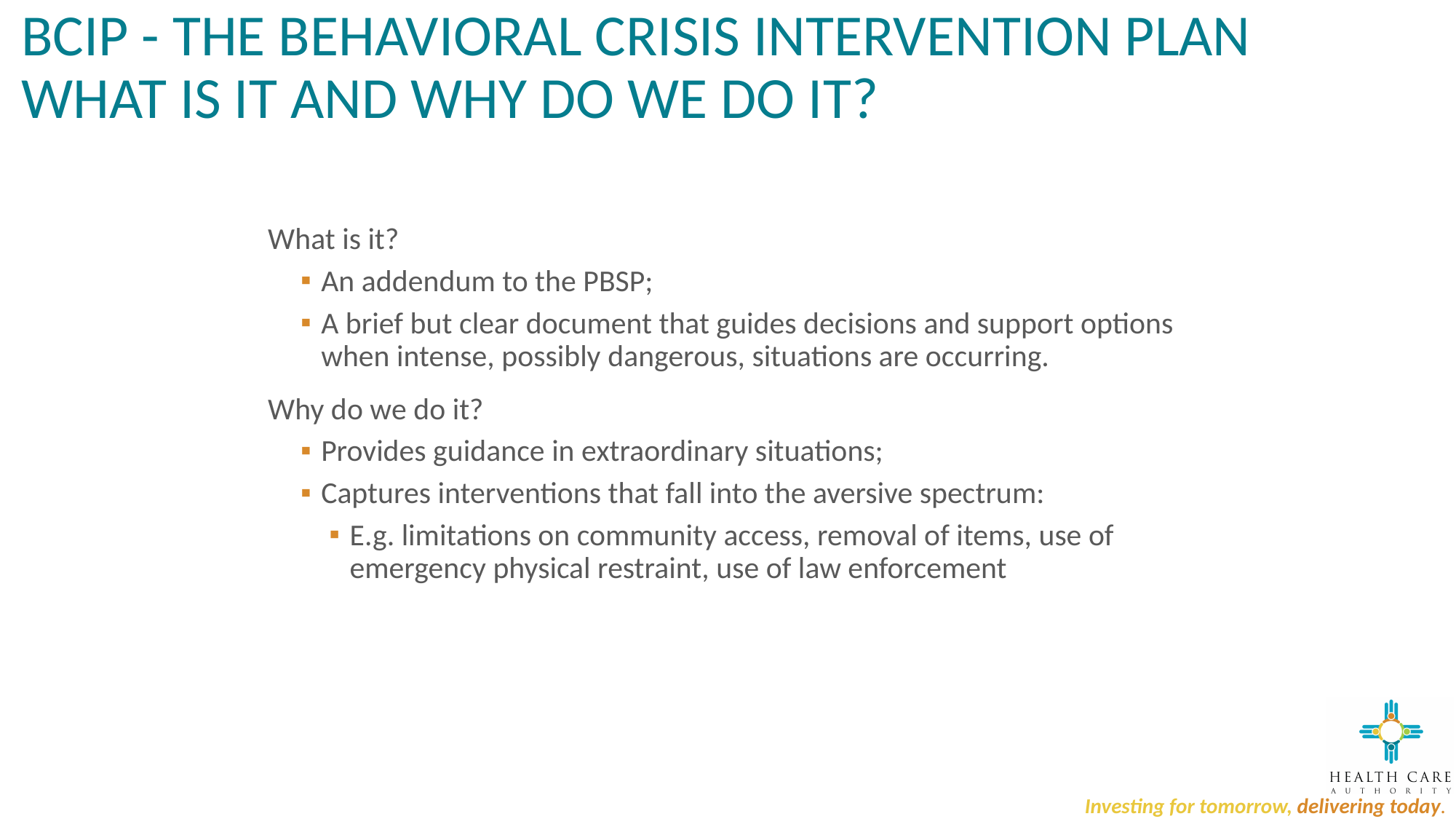

# BCIP - The Behavioral Crisis Intervention Plan What is it and why do we do it?
What is it?
An addendum to the PBSP;
A brief but clear document that guides decisions and support options when intense, possibly dangerous, situations are occurring.
Why do we do it?
Provides guidance in extraordinary situations;
Captures interventions that fall into the aversive spectrum:
E.g. limitations on community access, removal of items, use of emergency physical restraint, use of law enforcement